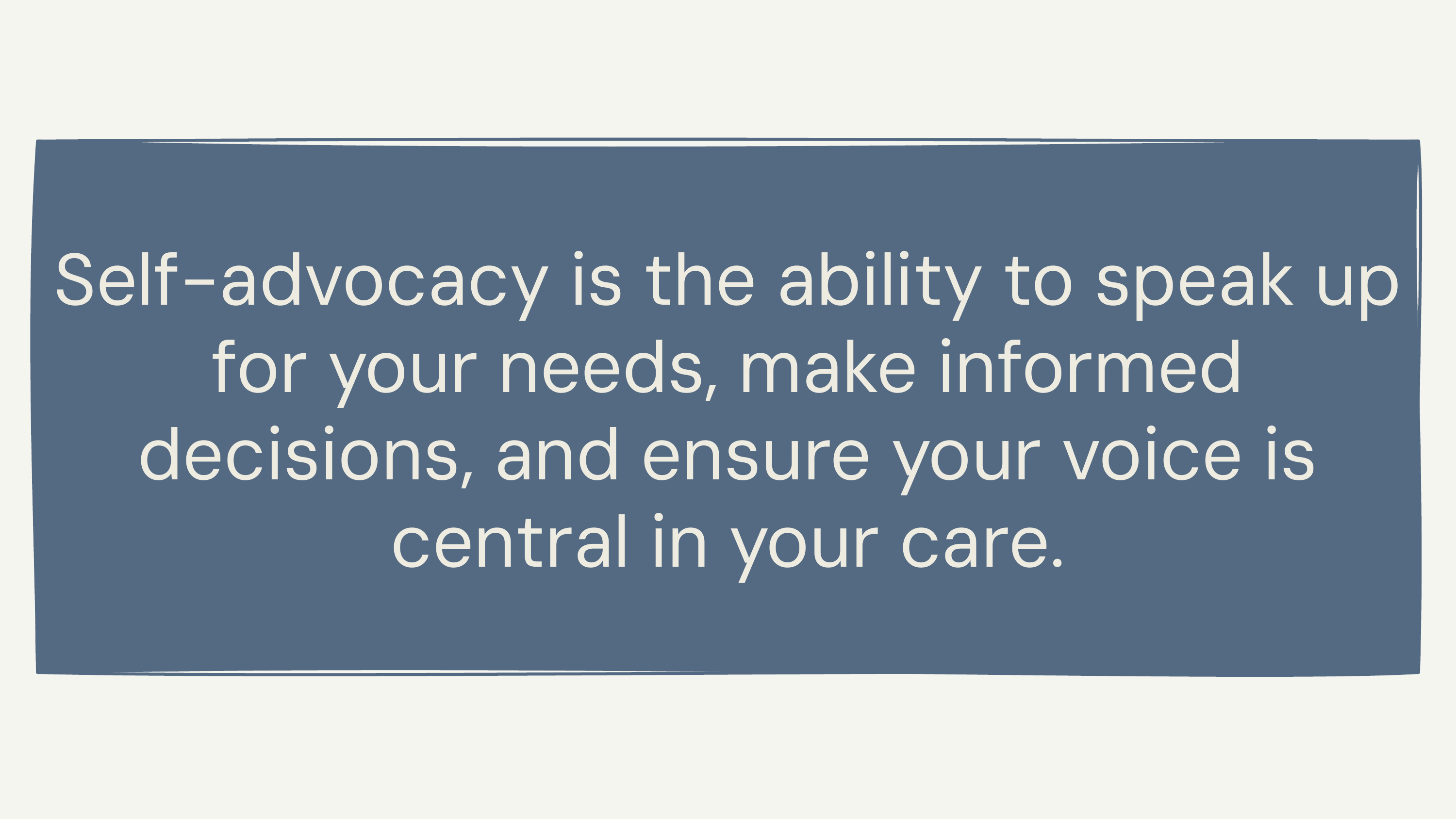

Self-advocacy is the ability to speak up for your needs, make informed decisions, and ensure your voice is central in your care.